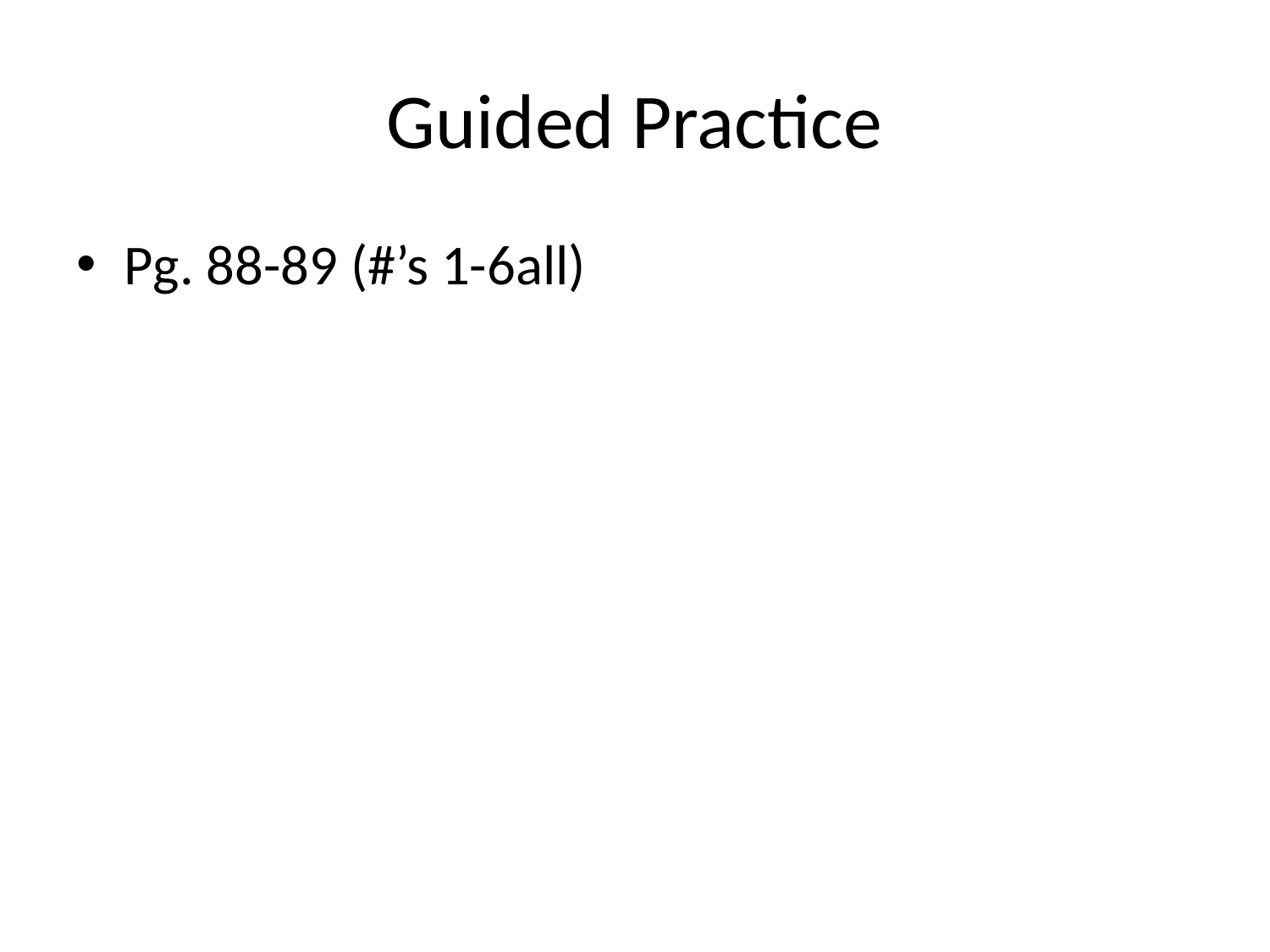

# Guided Practice
Pg. 88-89 (#’s 1-6all)